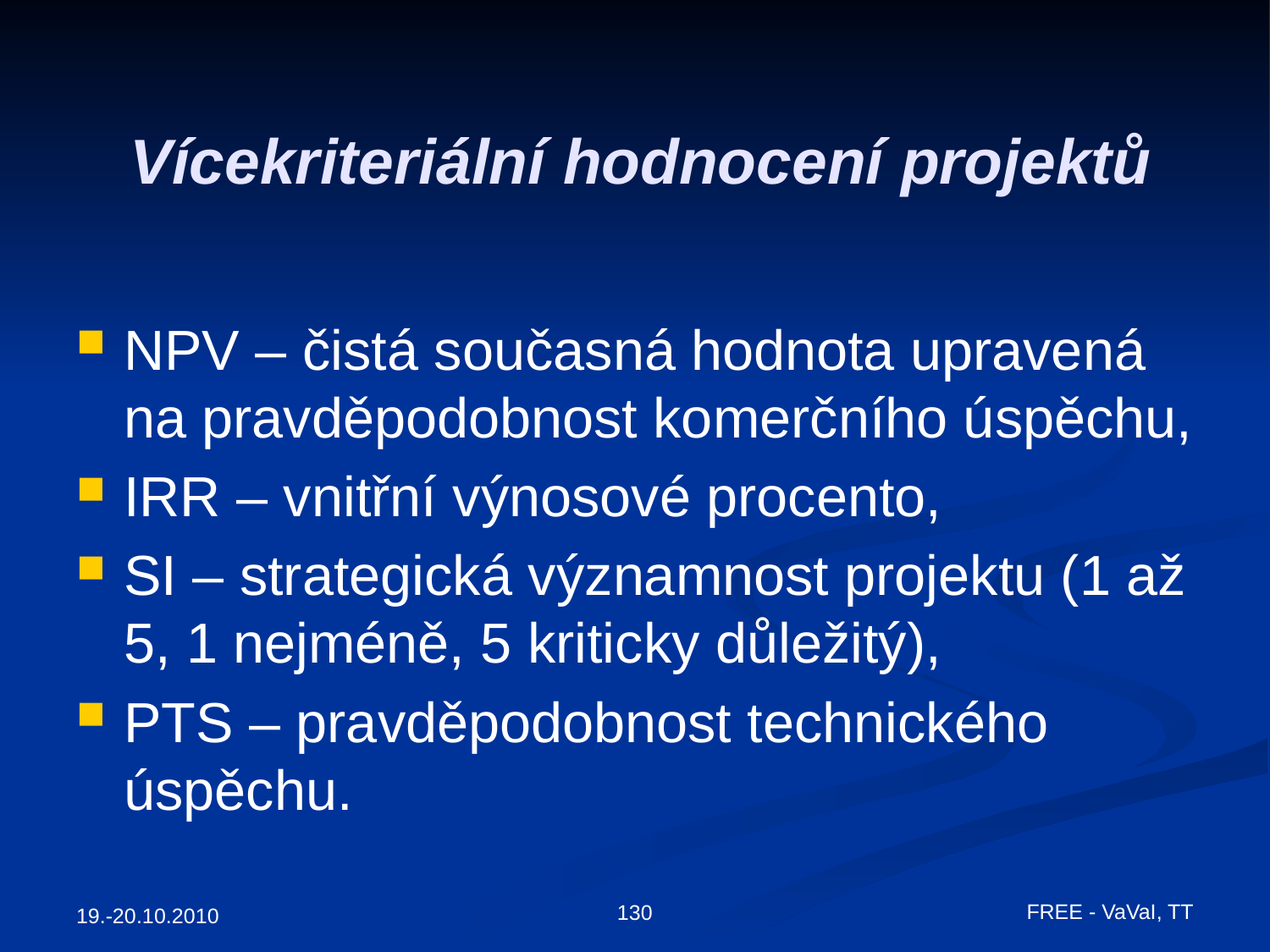

# Vícekriteriální hodnocení projektů
NPV – čistá současná hodnota upravená na pravděpodobnost komerčního úspěchu,
IRR – vnitřní výnosové procento,
SI – strategická významnost projektu (1 až 5, 1 nejméně, 5 kriticky důležitý),
PTS – pravděpodobnost technického úspěchu.

FREE - VaVaI, TT
130
19.-20.10.2010